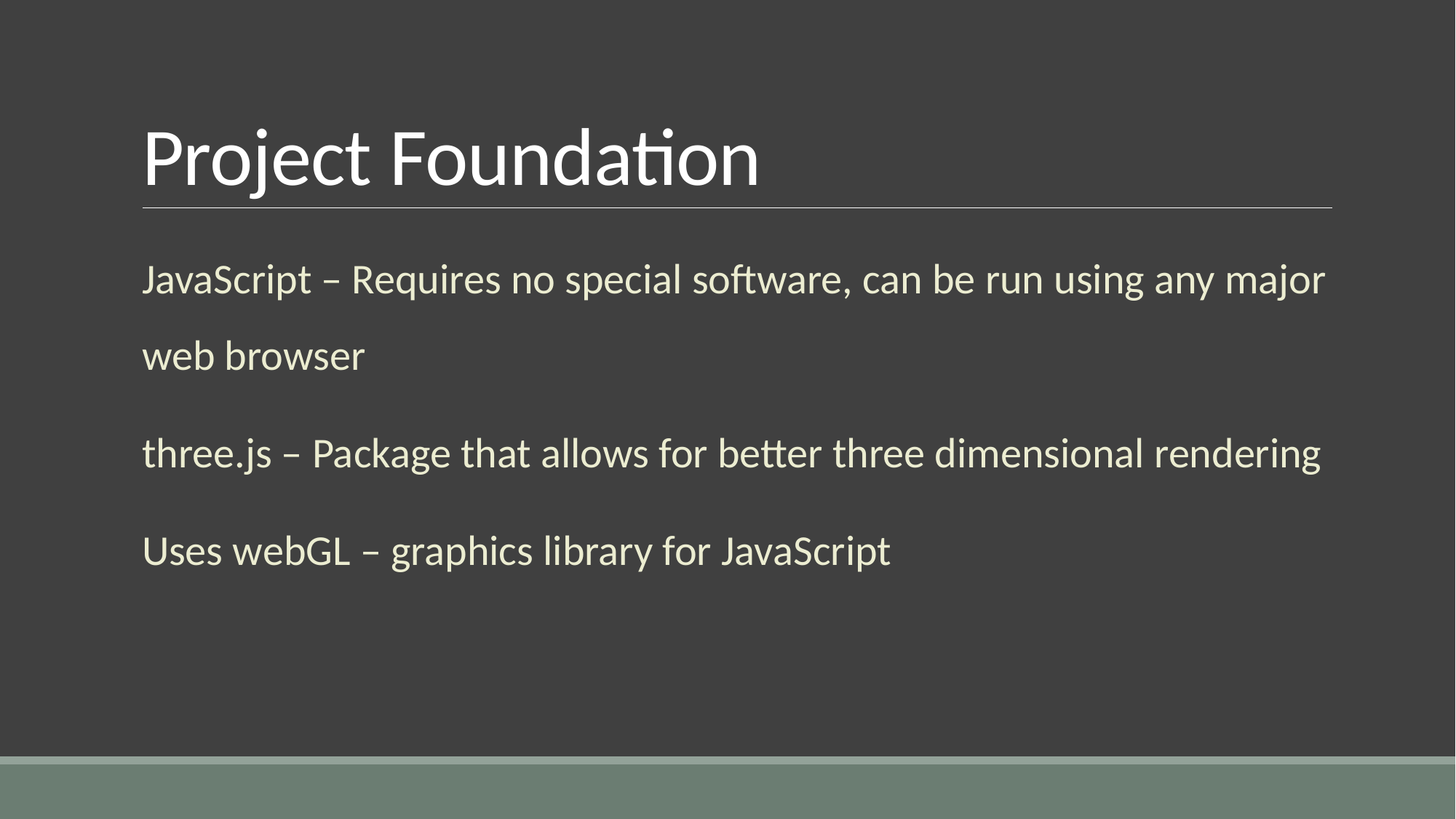

# Project Foundation
JavaScript – Requires no special software, can be run using any major web browser
three.js – Package that allows for better three dimensional rendering
Uses webGL – graphics library for JavaScript